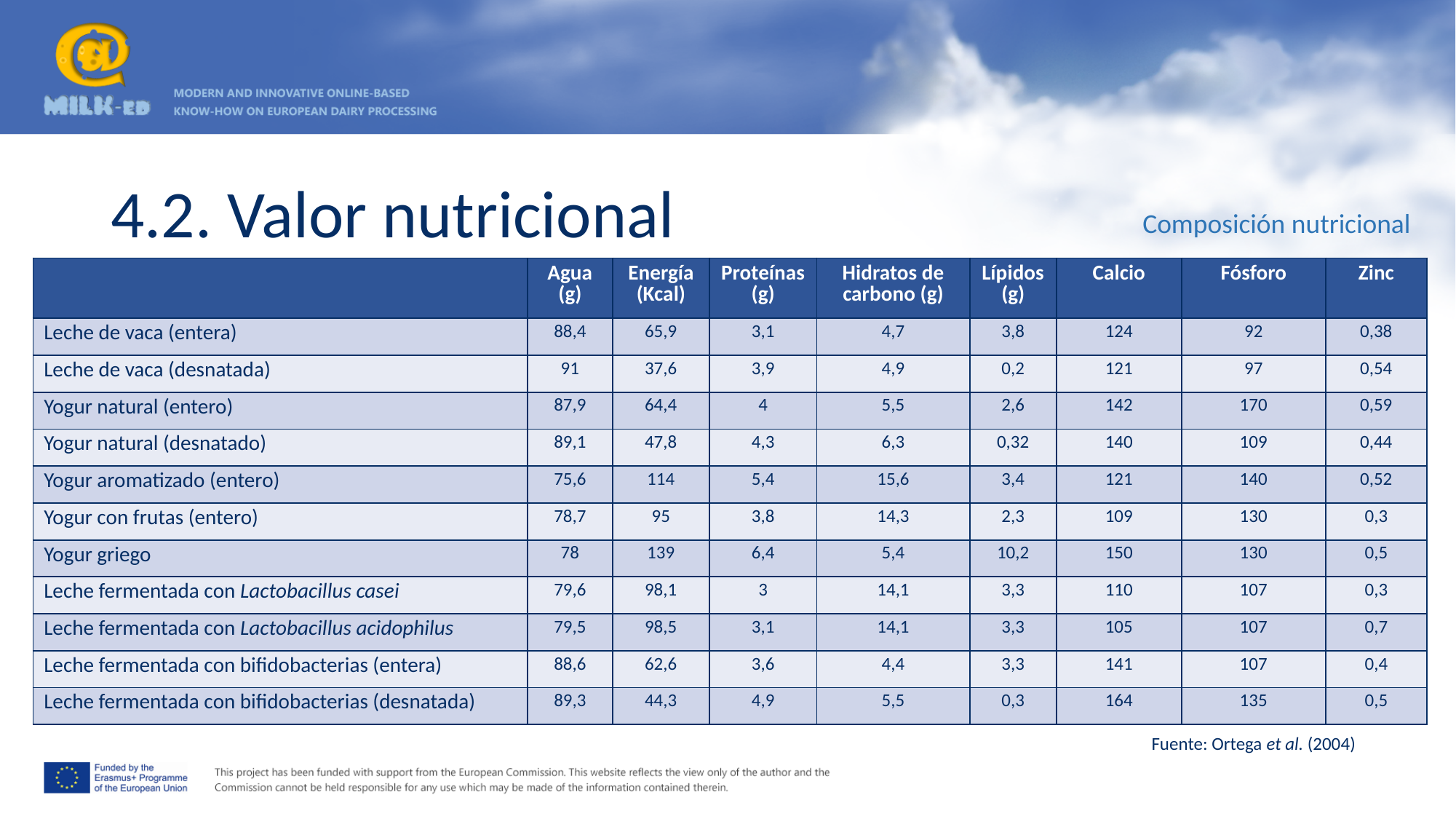

# 4.2. Valor nutricional
Composición nutricional
|  | Agua (g) | Energía (Kcal) | Proteínas (g) | Hidratos de carbono (g) | Lípidos (g) | Calcio | Fósforo | Zinc |
| --- | --- | --- | --- | --- | --- | --- | --- | --- |
| Leche de vaca (entera) | 88,4 | 65,9 | 3,1 | 4,7 | 3,8 | 124 | 92 | 0,38 |
| Leche de vaca (desnatada) | 91 | 37,6 | 3,9 | 4,9 | 0,2 | 121 | 97 | 0,54 |
| Yogur natural (entero) | 87,9 | 64,4 | 4 | 5,5 | 2,6 | 142 | 170 | 0,59 |
| Yogur natural (desnatado) | 89,1 | 47,8 | 4,3 | 6,3 | 0,32 | 140 | 109 | 0,44 |
| Yogur aromatizado (entero) | 75,6 | 114 | 5,4 | 15,6 | 3,4 | 121 | 140 | 0,52 |
| Yogur con frutas (entero) | 78,7 | 95 | 3,8 | 14,3 | 2,3 | 109 | 130 | 0,3 |
| Yogur griego | 78 | 139 | 6,4 | 5,4 | 10,2 | 150 | 130 | 0,5 |
| Leche fermentada con Lactobacillus casei | 79,6 | 98,1 | 3 | 14,1 | 3,3 | 110 | 107 | 0,3 |
| Leche fermentada con Lactobacillus acidophilus | 79,5 | 98,5 | 3,1 | 14,1 | 3,3 | 105 | 107 | 0,7 |
| Leche fermentada con bifidobacterias (entera) | 88,6 | 62,6 | 3,6 | 4,4 | 3,3 | 141 | 107 | 0,4 |
| Leche fermentada con bifidobacterias (desnatada) | 89,3 | 44,3 | 4,9 | 5,5 | 0,3 | 164 | 135 | 0,5 |
Fuente: Ortega et al. (2004)